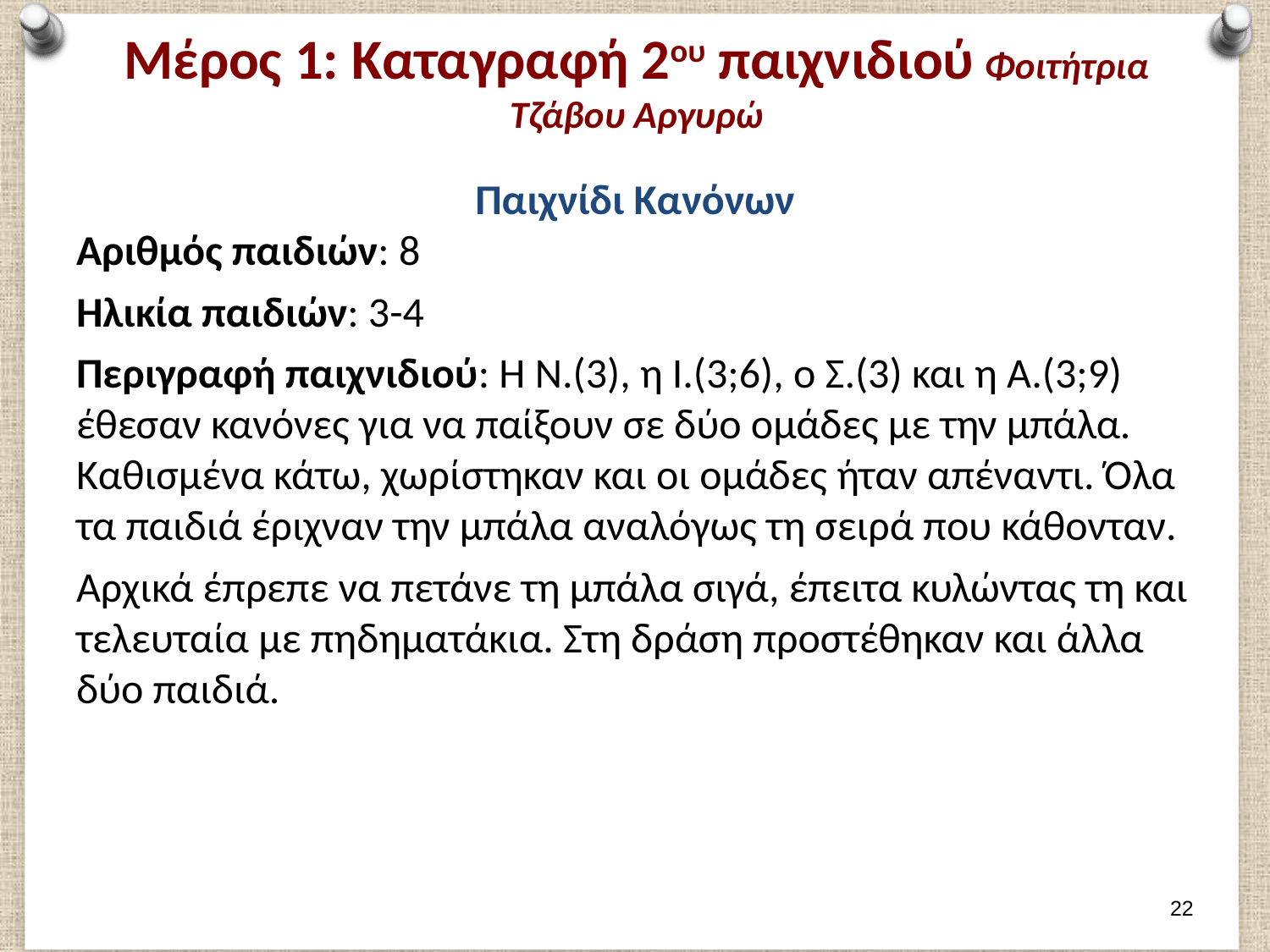

# Μέρος 1: Καταγραφή 2ου παιχνιδιού Φοιτήτρια Τζάβου Αργυρώ
Παιχνίδι Κανόνων
Αριθμός παιδιών: 8
Ηλικία παιδιών: 3-4
Περιγραφή παιχνιδιού: Η Ν.(3), η Ι.(3;6), ο Σ.(3) και η Α.(3;9) έθεσαν κανόνες για να παίξουν σε δύο ομάδες με την μπάλα. Καθισμένα κάτω, χωρίστηκαν και οι ομάδες ήταν απέναντι. Όλα τα παιδιά έριχναν την μπάλα αναλόγως τη σειρά που κάθονταν.
Αρχικά έπρεπε να πετάνε τη μπάλα σιγά, έπειτα κυλώντας τη και τελευταία με πηδηματάκια. Στη δράση προστέθηκαν και άλλα δύο παιδιά.
22